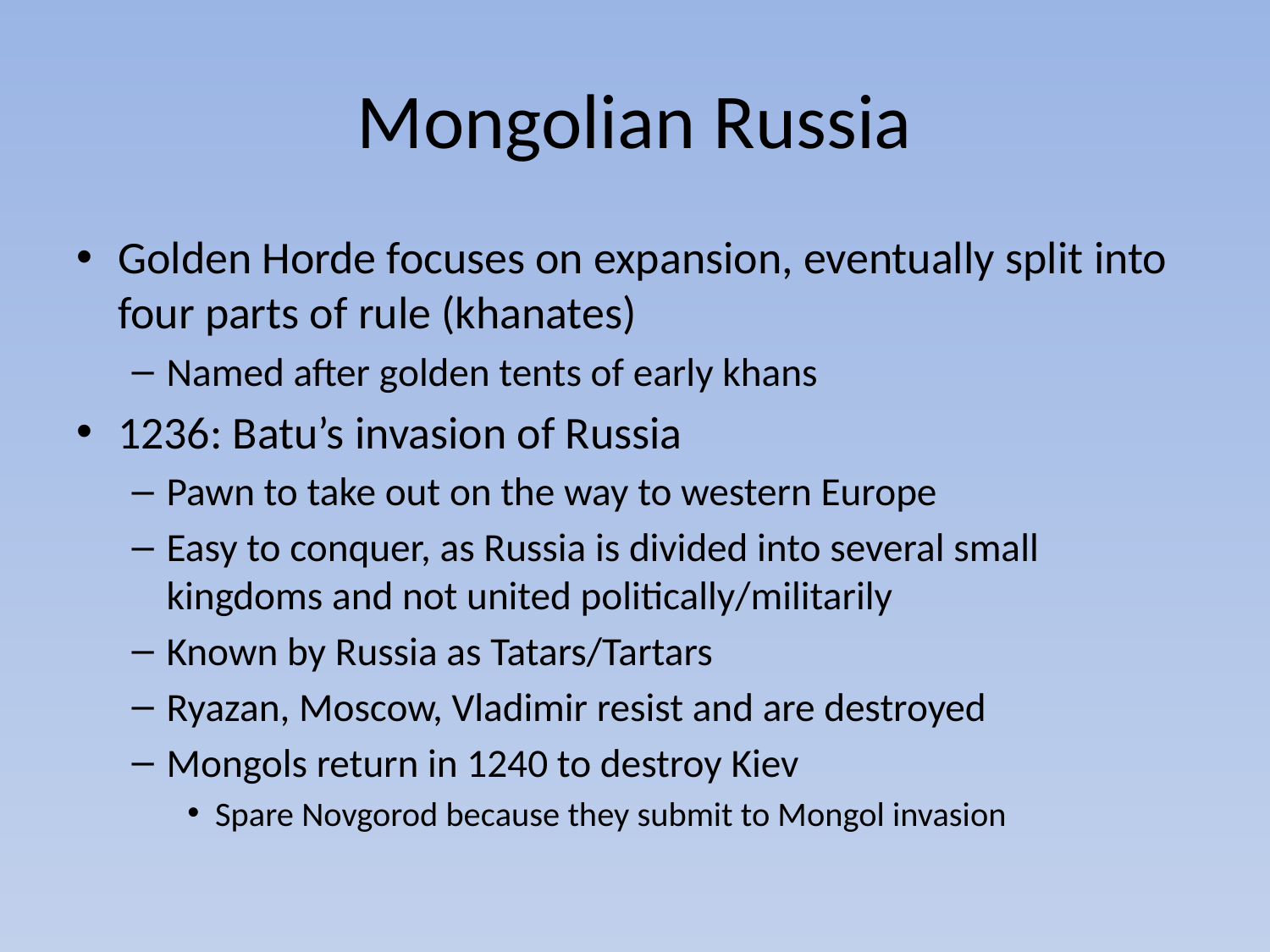

# Mongolian Russia
Golden Horde focuses on expansion, eventually split into four parts of rule (khanates)
Named after golden tents of early khans
1236: Batu’s invasion of Russia
Pawn to take out on the way to western Europe
Easy to conquer, as Russia is divided into several small kingdoms and not united politically/militarily
Known by Russia as Tatars/Tartars
Ryazan, Moscow, Vladimir resist and are destroyed
Mongols return in 1240 to destroy Kiev
Spare Novgorod because they submit to Mongol invasion